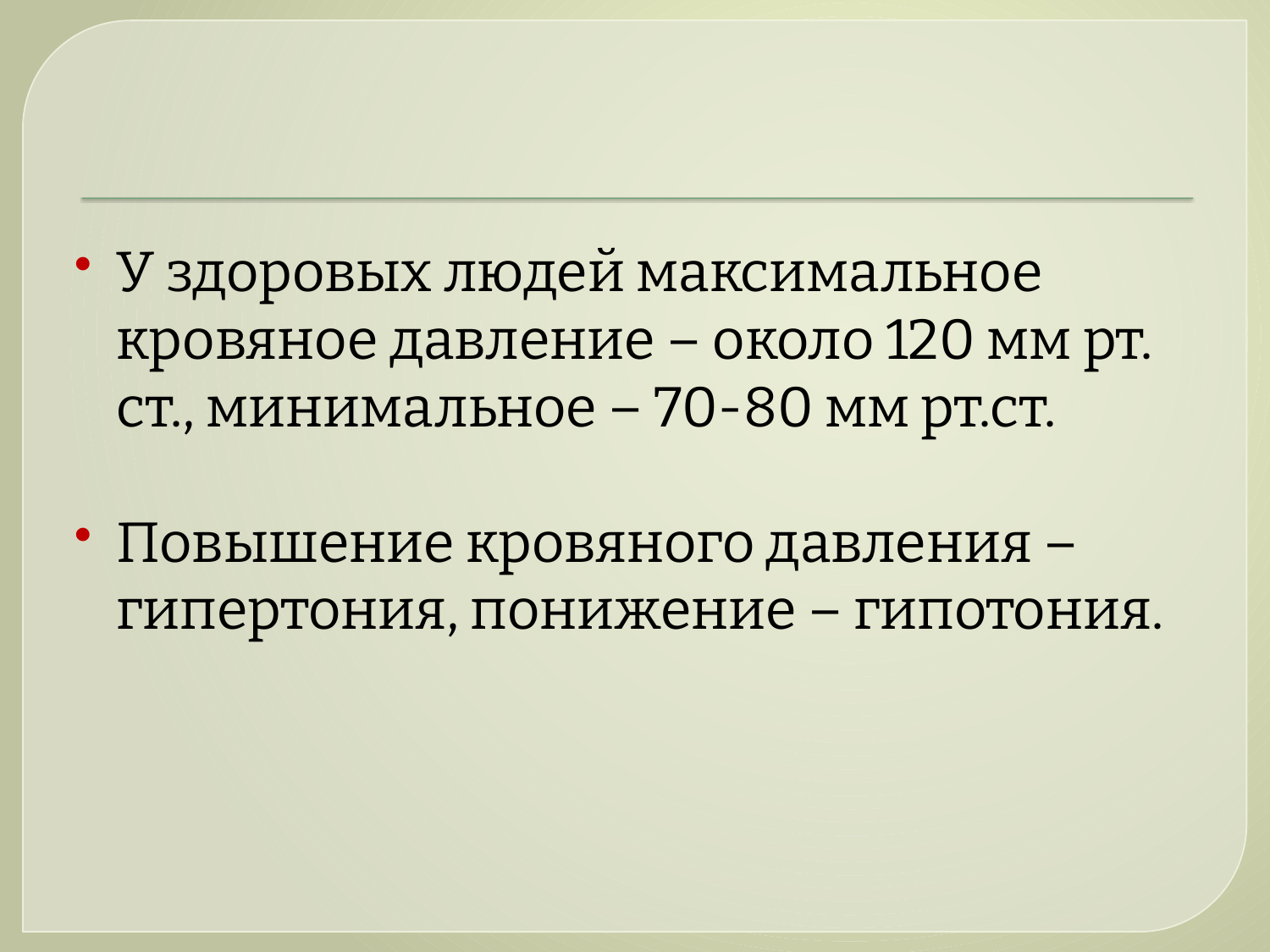

У здоровых людей максимальное кровяное давление – около 120 мм рт. ст., минимальное – 70-80 мм рт.ст.

Повышение кровяного давления – гипертония, понижение – гипотония.